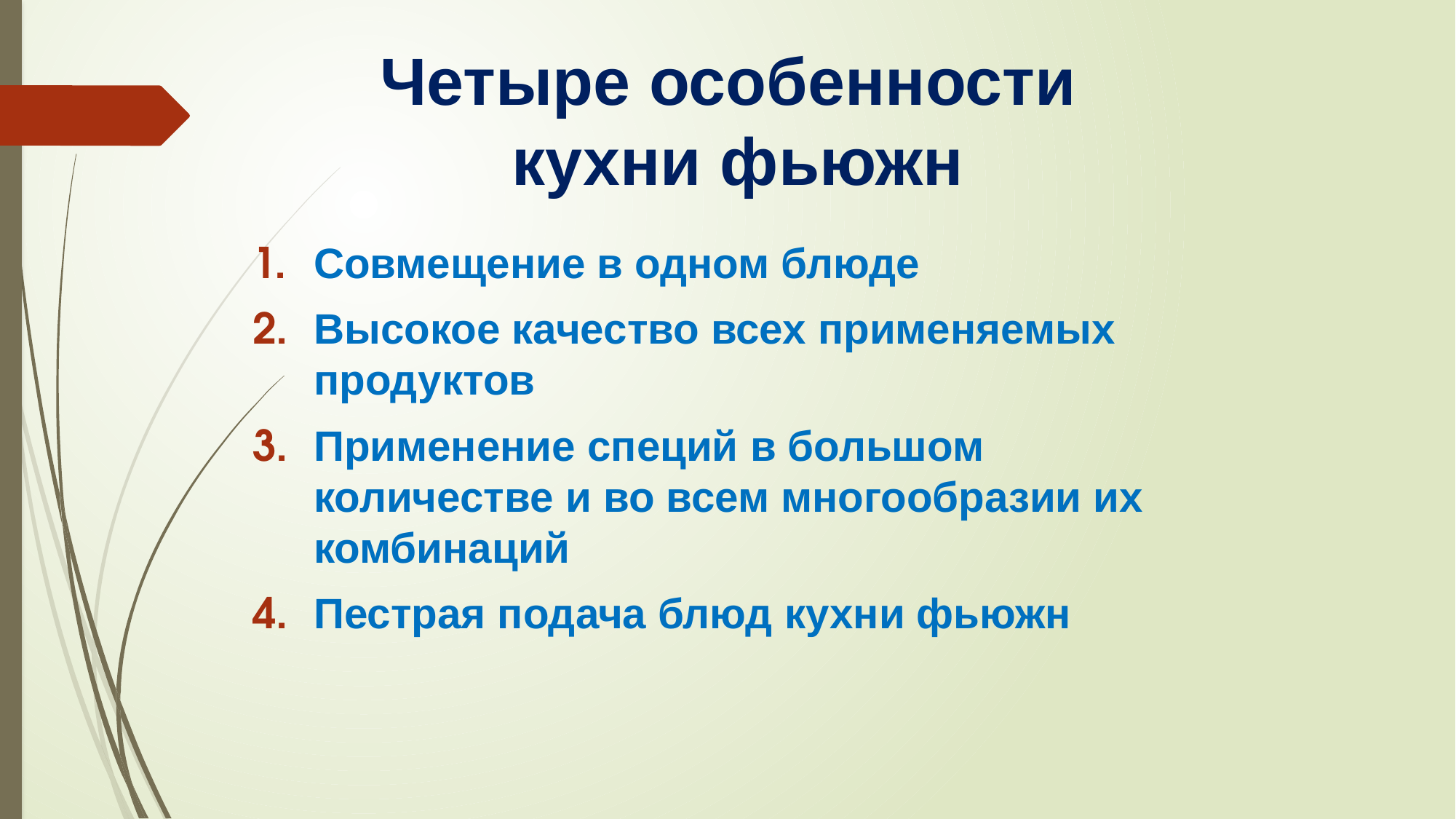

# Четыре особенности кухни фьюжн
Совмещение в одном блюде
Высокое качество всех применяемых продуктов
Применение специй в большом количестве и во всем многообразии их комбинаций
Пестрая подача блюд кухни фьюжн